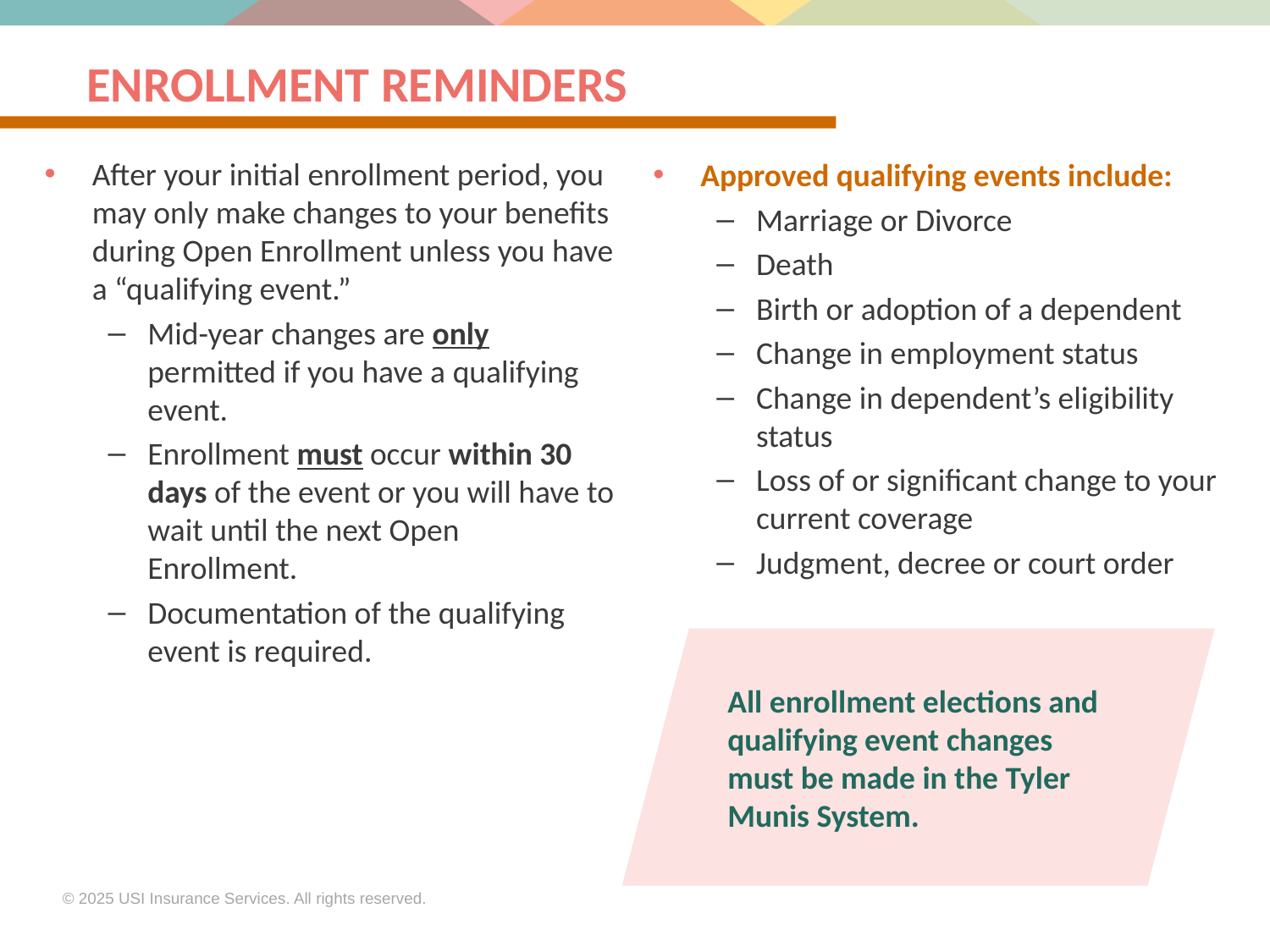

# Enrollment reminders
After your initial enrollment period, you may only make changes to your benefits during Open Enrollment unless you have a “qualifying event.”
Mid-year changes are only permitted if you have a qualifying event.
Enrollment must occur within 30 days of the event or you will have to wait until the next Open Enrollment.
Documentation of the qualifying event is required.

Approved qualifying events include:
Marriage or Divorce
Death
Birth or adoption of a dependent
Change in employment status
Change in dependent’s eligibility status
Loss of or significant change to your current coverage
Judgment, decree or court order

All enrollment elections and qualifying event changes must be made in the Tyler Munis System.